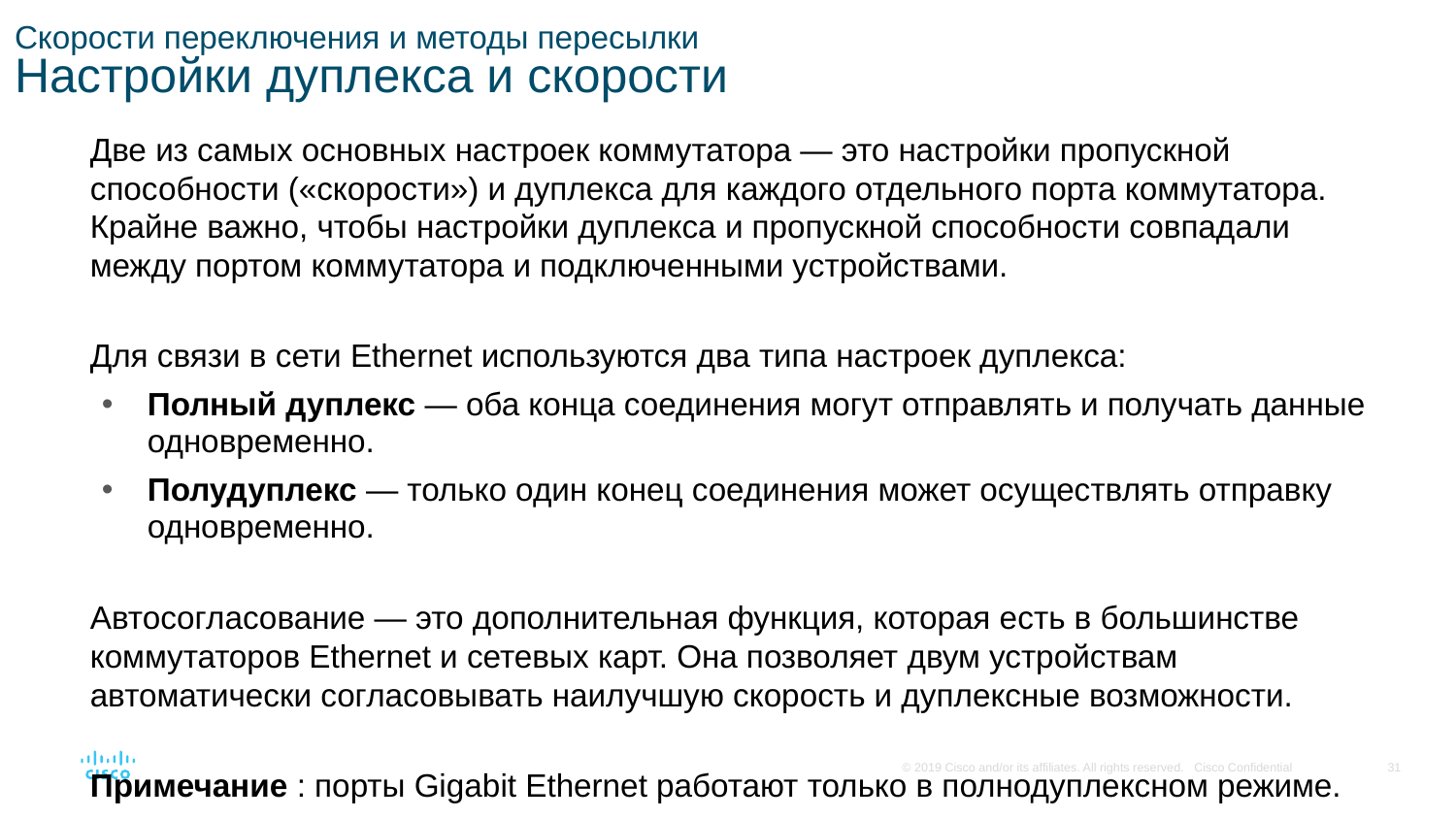

# Скорости переключения и методы пересылки Настройки дуплекса и скорости
Две из самых основных настроек коммутатора — это настройки пропускной способности («скорости») и дуплекса для каждого отдельного порта коммутатора. Крайне важно, чтобы настройки дуплекса и пропускной способности совпадали между портом коммутатора и подключенными устройствами.

Для связи в сети Ethernet используются два типа настроек дуплекса:
Полный дуплекс — оба конца соединения могут отправлять и получать данные одновременно.
Полудуплекс — только один конец соединения может осуществлять отправку одновременно.

Автосогласование — это дополнительная функция, которая есть в большинстве коммутаторов Ethernet и сетевых карт. Она позволяет двум устройствам автоматически согласовывать наилучшую скорость и дуплексные возможности.

Примечание : порты Gigabit Ethernet работают только в полнодуплексном режиме.